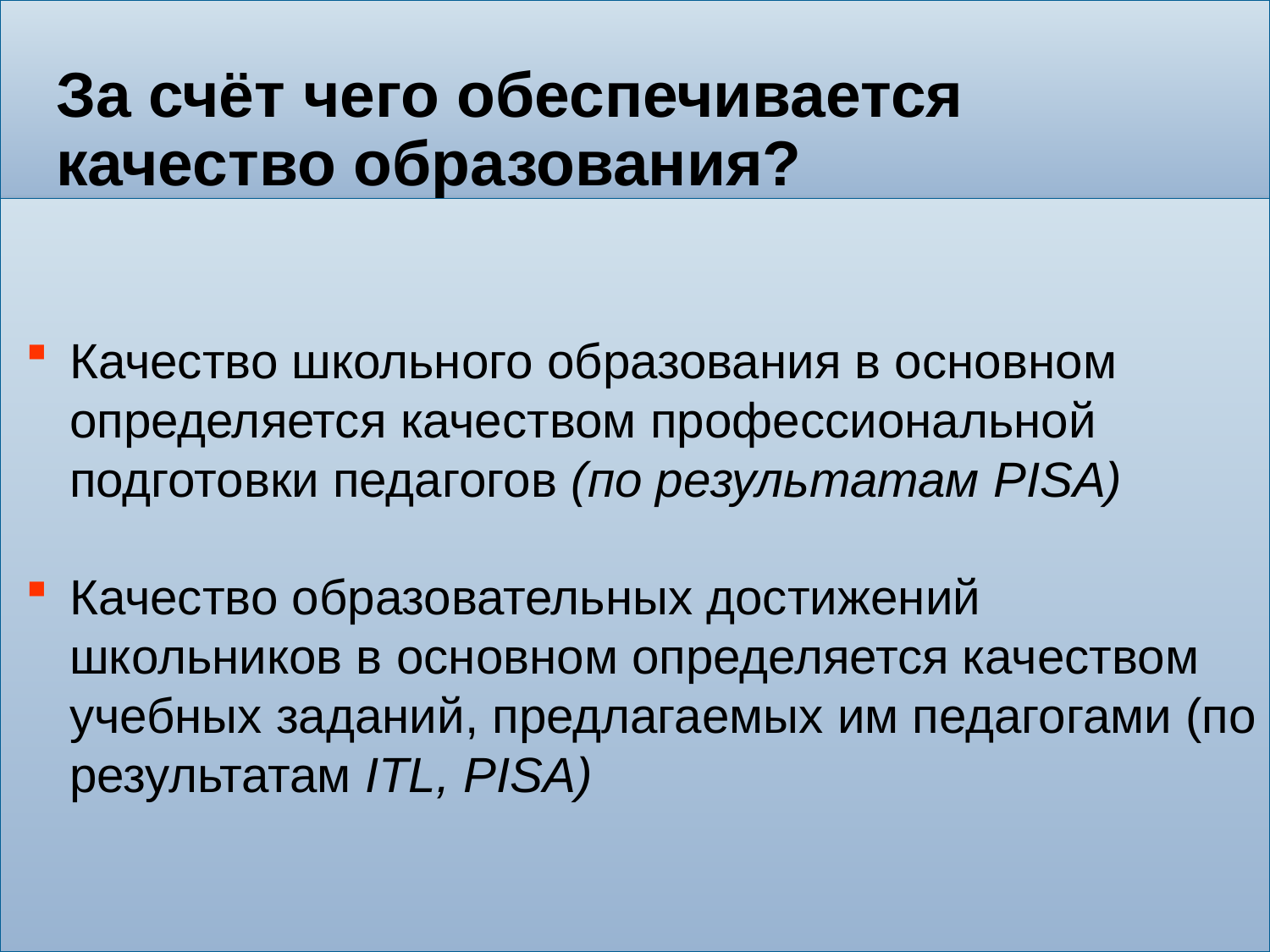

# За счёт чего обеспечивается качество образования?

Качество школьного образования в основном определяется качеством профессиональной подготовки педагогов (по результатам PISA)

Качество образовательных достижений школьников в основном определяется качеством учебных заданий, предлагаемых им педагогами (по результатам ITL, PISA)